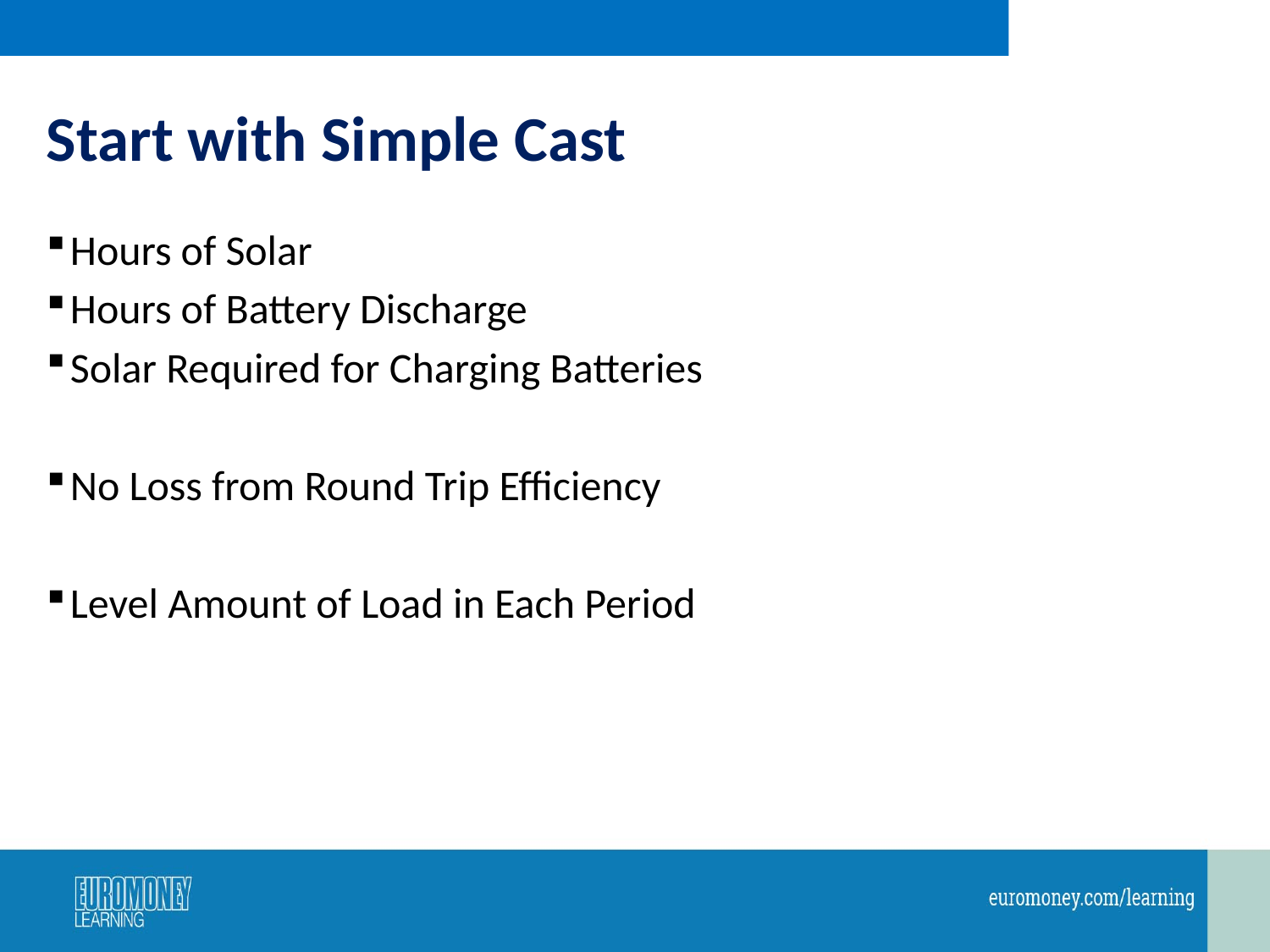

# Start with Simple Cast
Hours of Solar
Hours of Battery Discharge
Solar Required for Charging Batteries

No Loss from Round Trip Efficiency

Level Amount of Load in Each Period